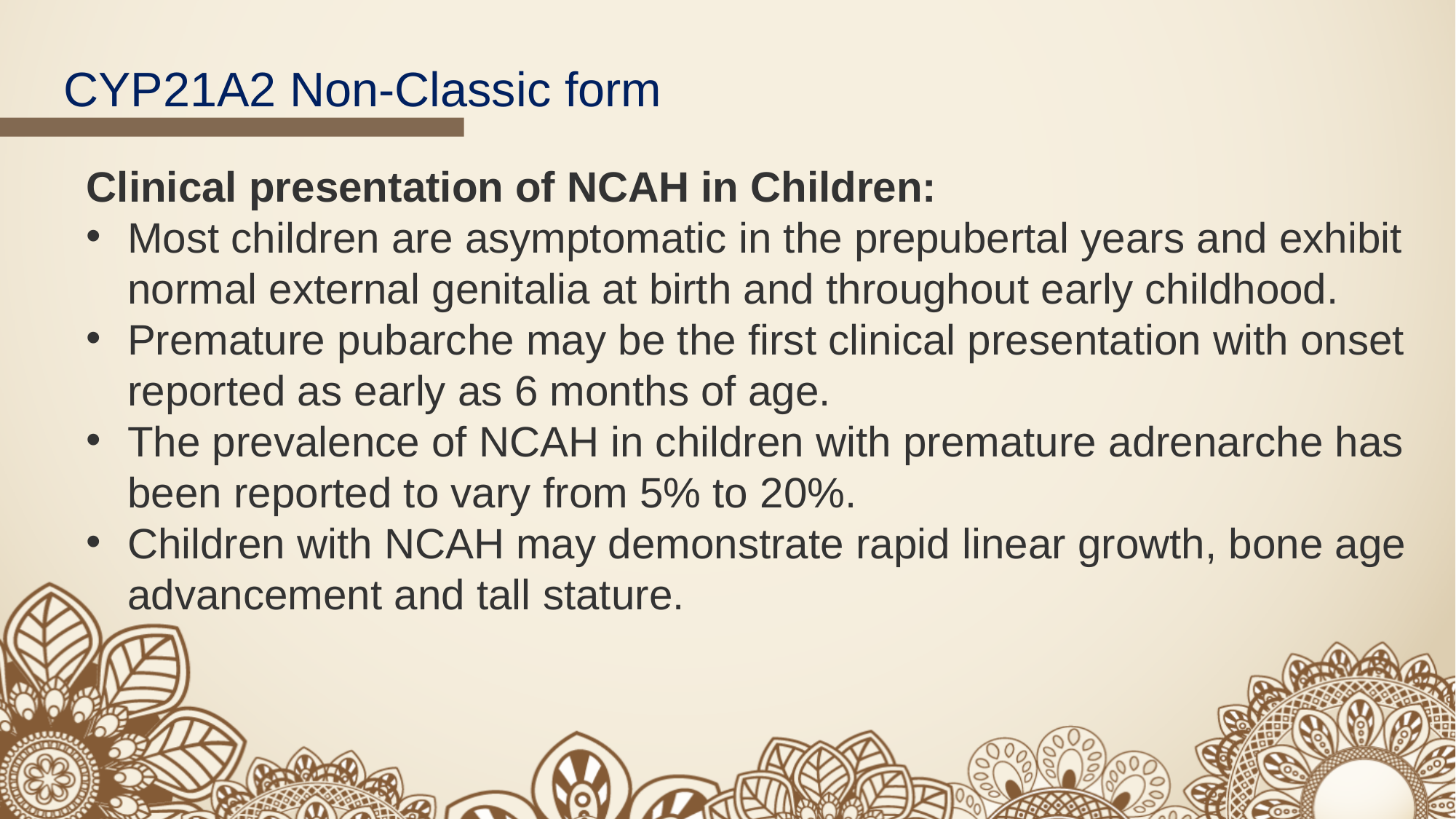

CYP21A2 Non-Classic form

Clinical presentation of NCAH in Children:
Most children are asymptomatic in the prepubertal years and exhibit normal external genitalia at birth and throughout early childhood.
Premature pubarche may be the first clinical presentation with onset reported as early as 6 months of age.
The prevalence of NCAH in children with premature adrenarche has been reported to vary from 5% to 20%.
Children with NCAH may demonstrate rapid linear growth, bone age advancement and tall stature.

34